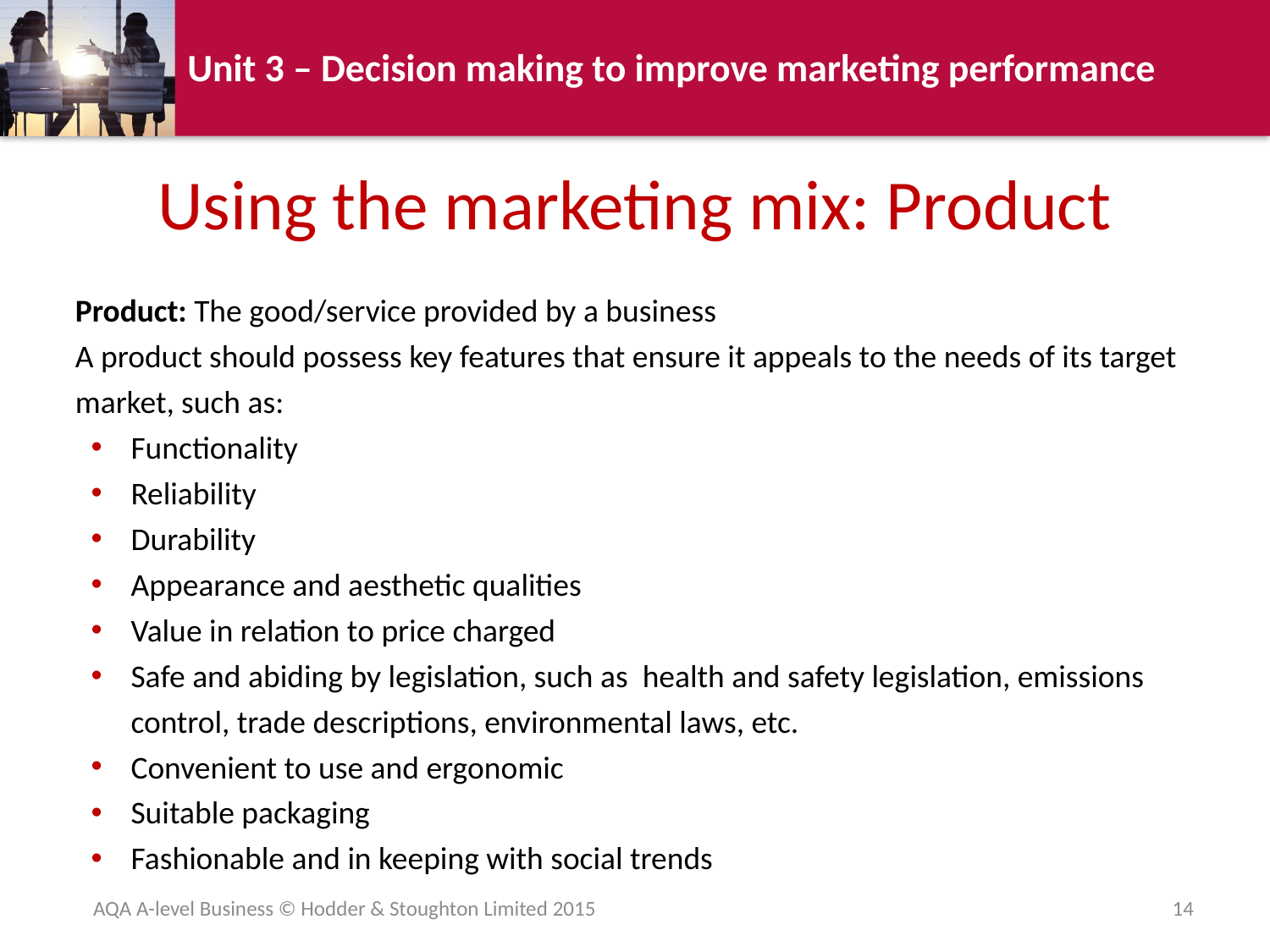

Using the marketing mix: Product
	Product: The good/service provided by a business
	A product should possess key features that ensure it appeals to the needs of its target market, such as:
Functionality
Reliability
Durability
Appearance and aesthetic qualities
Value in relation to price charged
Safe and abiding by legislation, such as  health and safety legislation, emissions control, trade descriptions, environmental laws, etc.
Convenient to use and ergonomic
Suitable packaging
Fashionable and in keeping with social trends
AQA A-level Business © Hodder & Stoughton Limited 2015
14